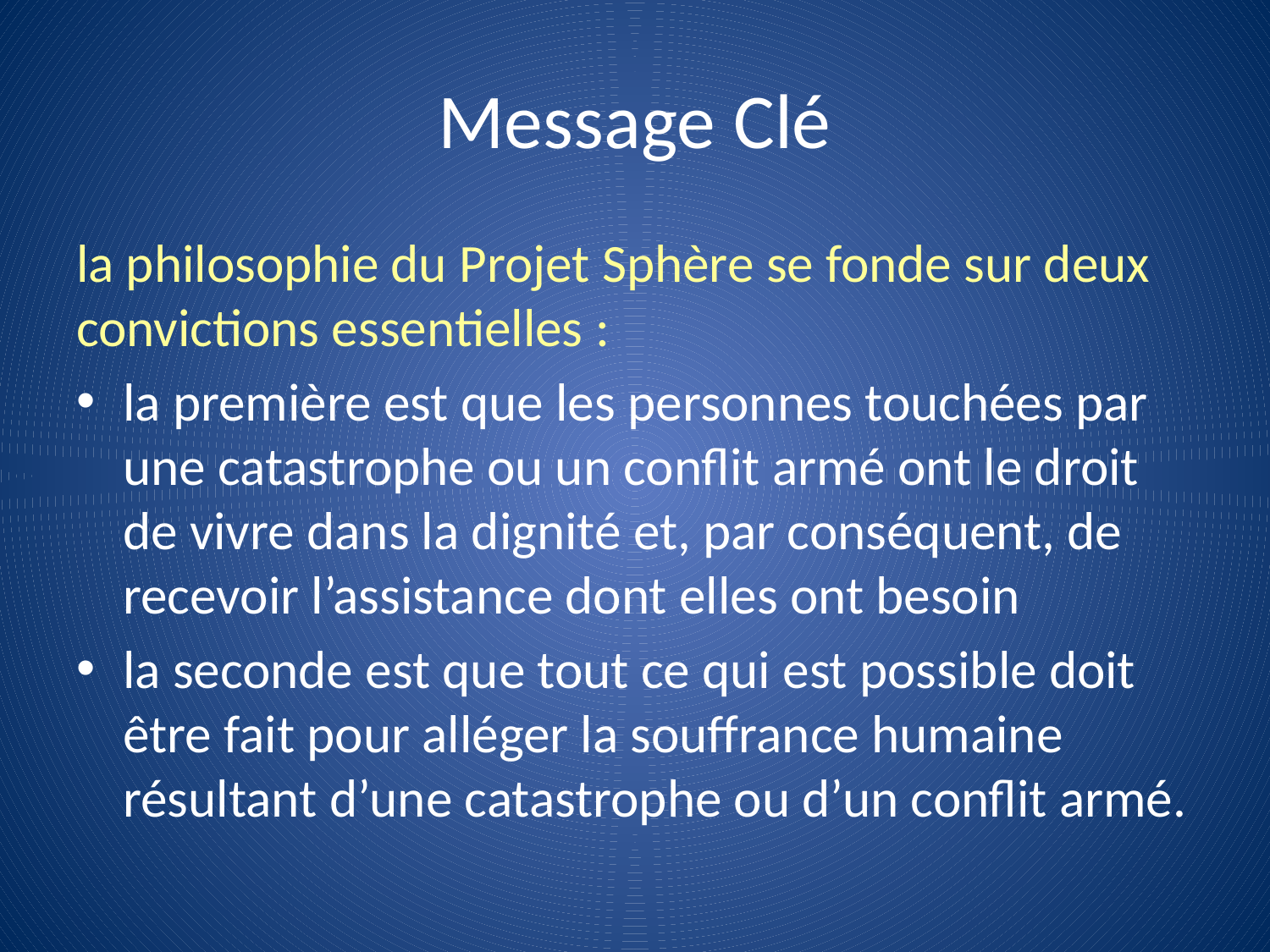

# Message Clé
la philosophie du Projet Sphère se fonde sur deux convictions essentielles :
la première est que les personnes touchées par une catastrophe ou un conflit armé ont le droit de vivre dans la dignité et, par conséquent, de recevoir l’assistance dont elles ont besoin
la seconde est que tout ce qui est possible doit être fait pour alléger la souffrance humaine résultant d’une catastrophe ou d’un conflit armé.